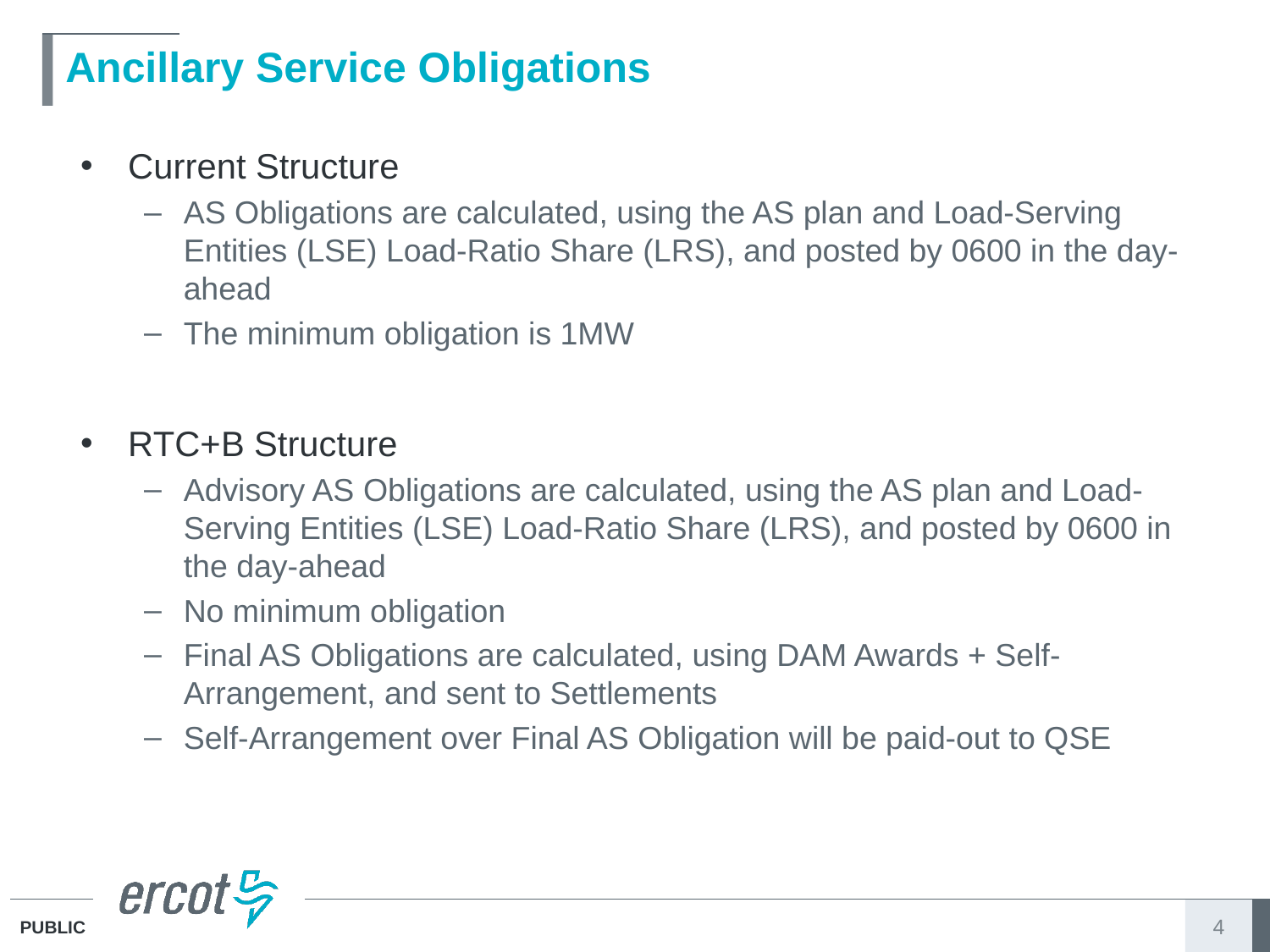

# Ancillary Service Obligations
Current Structure
AS Obligations are calculated, using the AS plan and Load-Serving Entities (LSE) Load-Ratio Share (LRS), and posted by 0600 in the day-ahead
The minimum obligation is 1MW

RTC+B Structure
Advisory AS Obligations are calculated, using the AS plan and Load-Serving Entities (LSE) Load-Ratio Share (LRS), and posted by 0600 in the day-ahead
No minimum obligation
Final AS Obligations are calculated, using DAM Awards + Self-Arrangement, and sent to Settlements
Self-Arrangement over Final AS Obligation will be paid-out to QSE
4